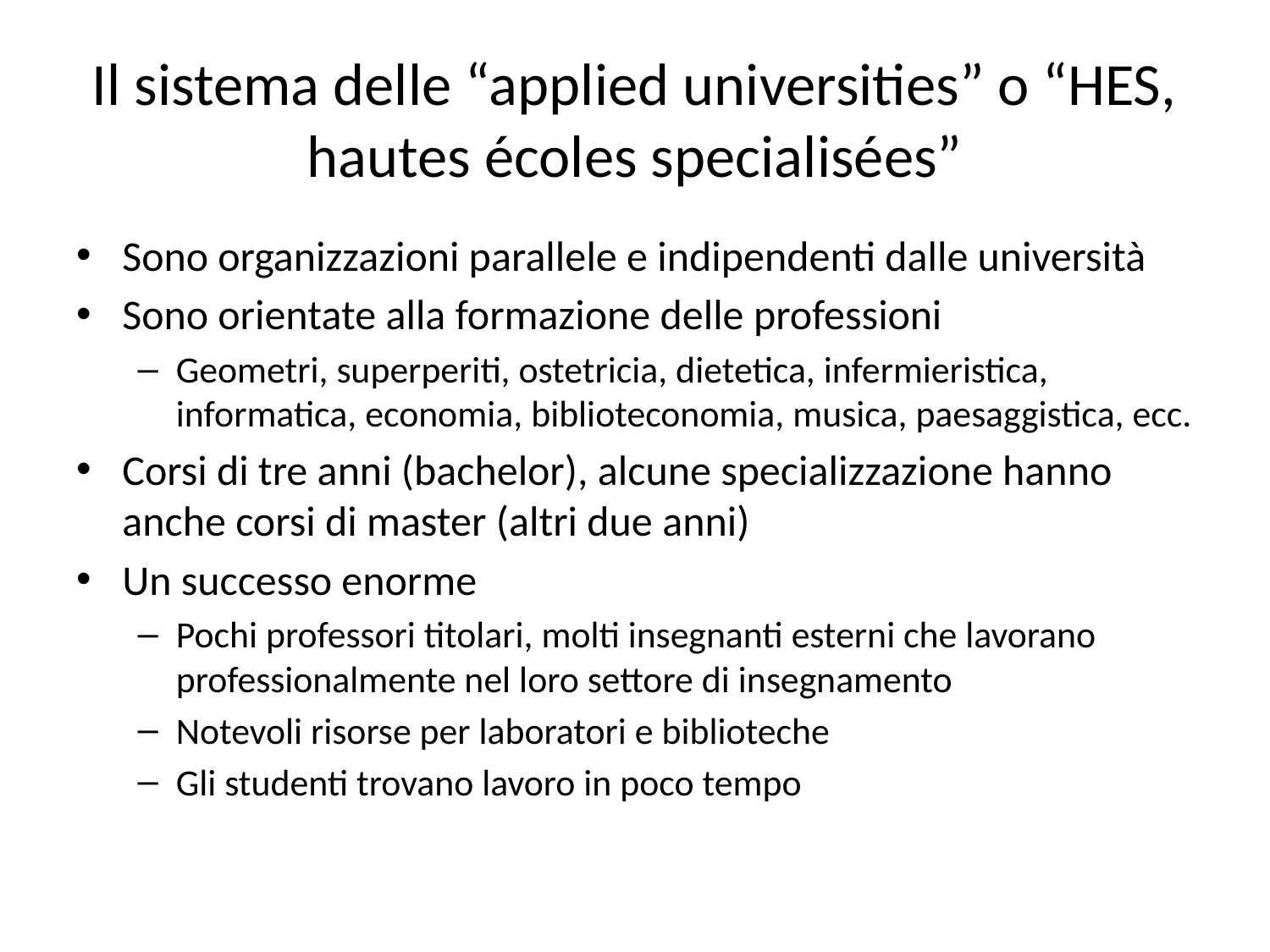

# Il sistema delle “applied universities” o “HES, hautes écoles specialisées”
Sono organizzazioni parallele e indipendenti dalle università
Sono orientate alla formazione delle professioni
Geometri, superperiti, ostetricia, dietetica, infermieristica, informatica, economia, biblioteconomia, musica, paesaggistica, ecc.
Corsi di tre anni (bachelor), alcune specializzazione hanno anche corsi di master (altri due anni)
Un successo enorme
Pochi professori titolari, molti insegnanti esterni che lavorano professionalmente nel loro settore di insegnamento
Notevoli risorse per laboratori e biblioteche
Gli studenti trovano lavoro in poco tempo